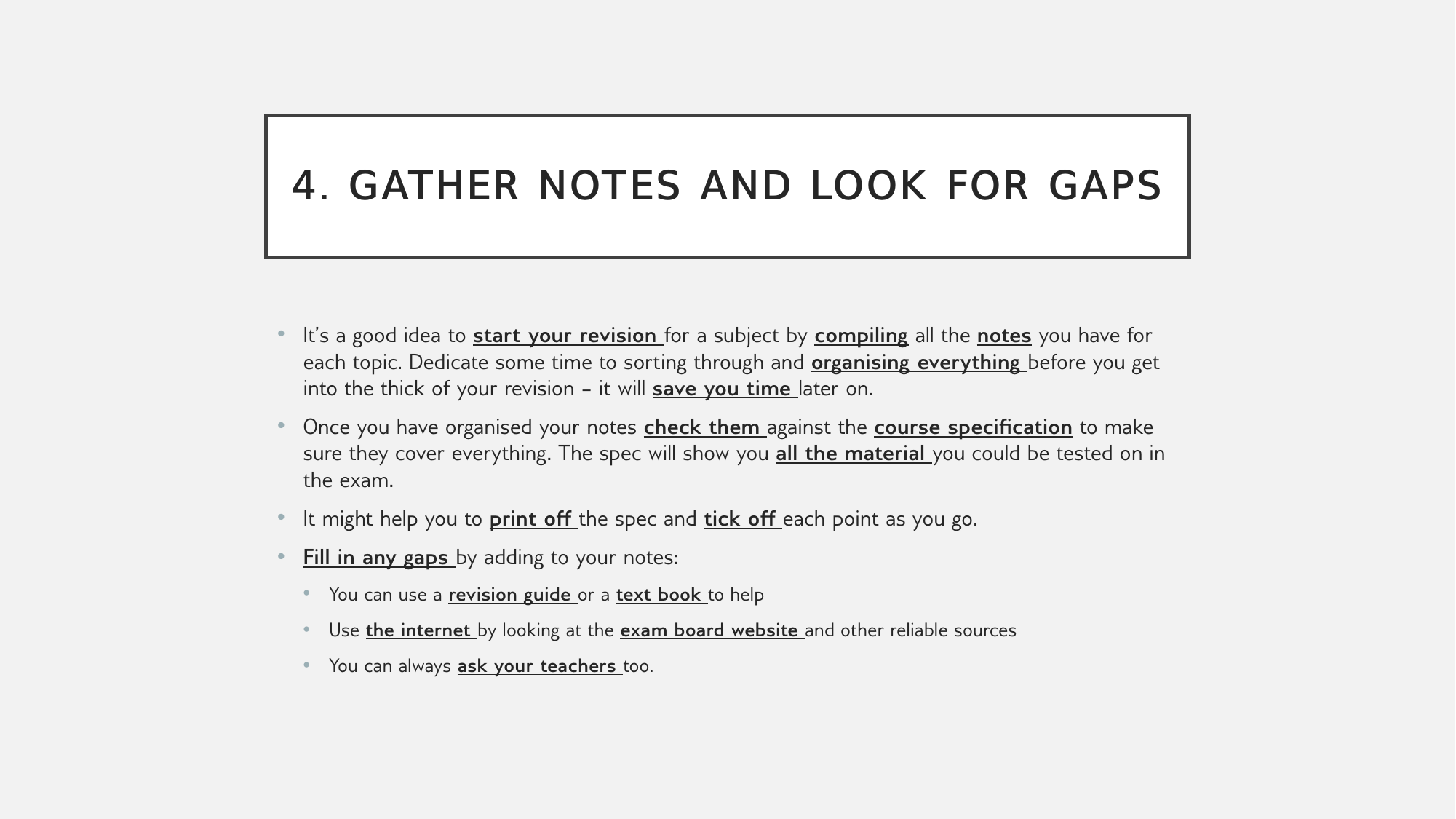

# 4. Gather notes and look for gaps
It’s a good idea to start your revision for a subject by compiling all the notes you have for each topic. Dedicate some time to sorting through and organising everything before you get into the thick of your revision – it will save you time later on.
Once you have organised your notes check them against the course specification to make sure they cover everything. The spec will show you all the material you could be tested on in the exam.
It might help you to print off the spec and tick off each point as you go.
Fill in any gaps by adding to your notes:
You can use a revision guide or a text book to help
Use the internet by looking at the exam board website and other reliable sources
You can always ask your teachers too.